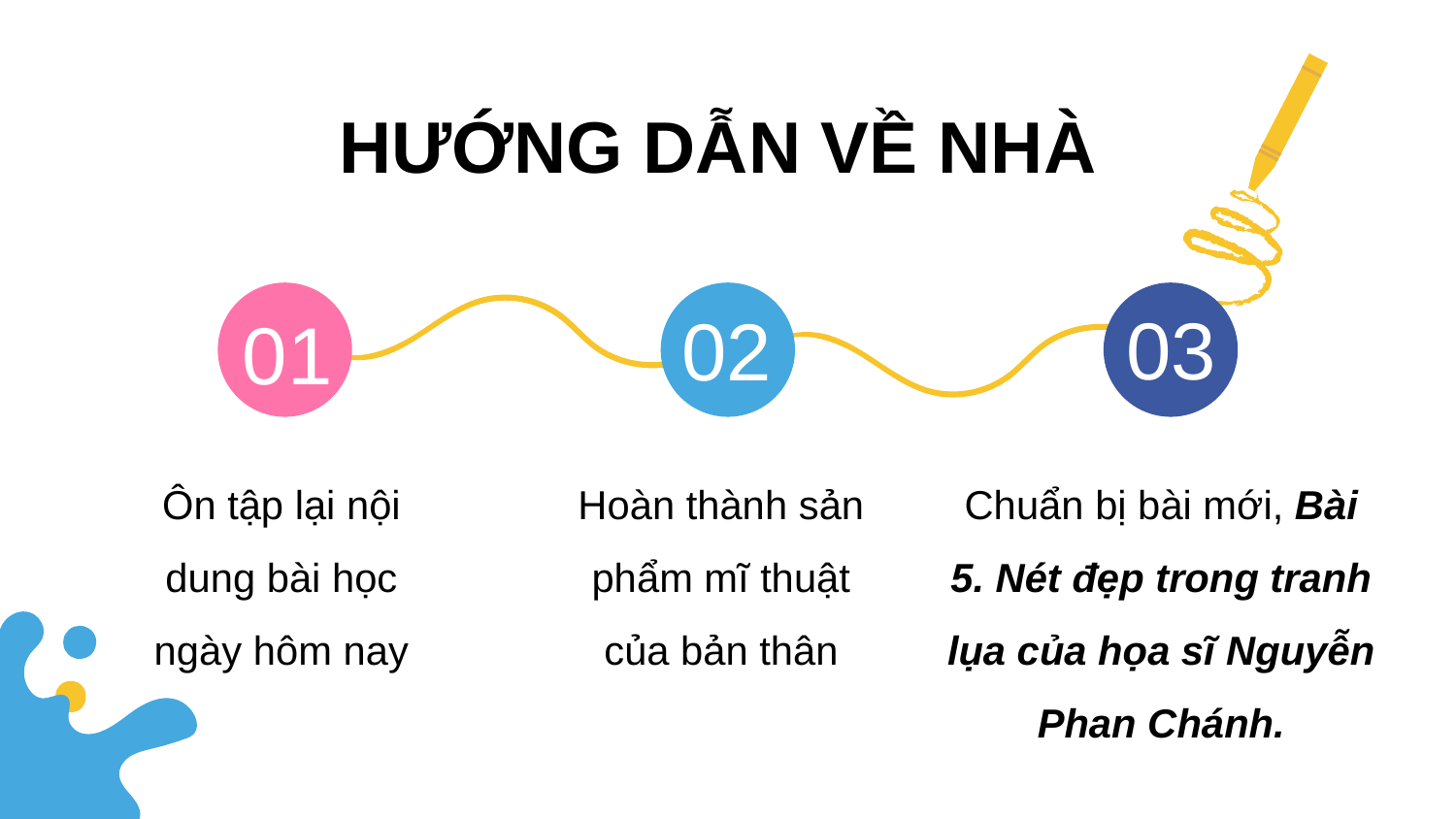

HƯỚNG DẪN VỀ NHÀ

03
02
01
Ôn tập lại nội dung bài học ngày hôm nay
Hoàn thành sản phẩm mĩ thuật của bản thân
Chuẩn bị bài mới, Bài 5. Nét đẹp trong tranh lụa của họa sĩ Nguyễn Phan Chánh.